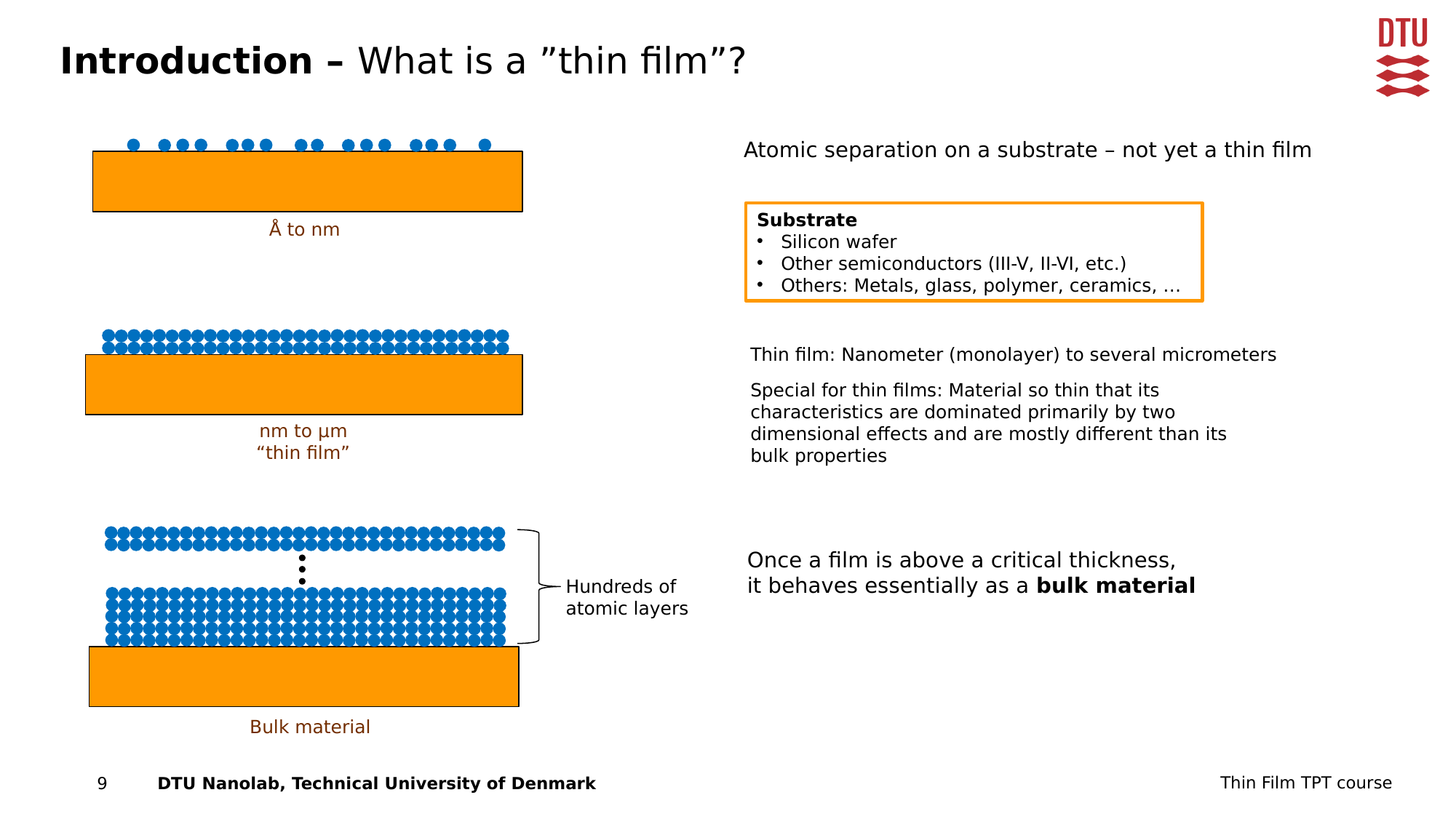

Introduction – What is a ”thin film”?
Atomic separation on a substrate – not yet a thin film

Å to nm
Substrate
Silicon wafer
Other semiconductors (III-V, II-VI, etc.)
Others: Metals, glass, polymer, ceramics, …

nm to μm
“thin film”
Thin film: Nanometer (monolayer) to several micrometers
Special for thin films: Material so thin that its characteristics are dominated primarily by two dimensional effects and are mostly different than its bulk properties

Hundreds of atomic layers

Bulk material
Once a film is above a critical thickness,
it behaves essentially as a bulk material